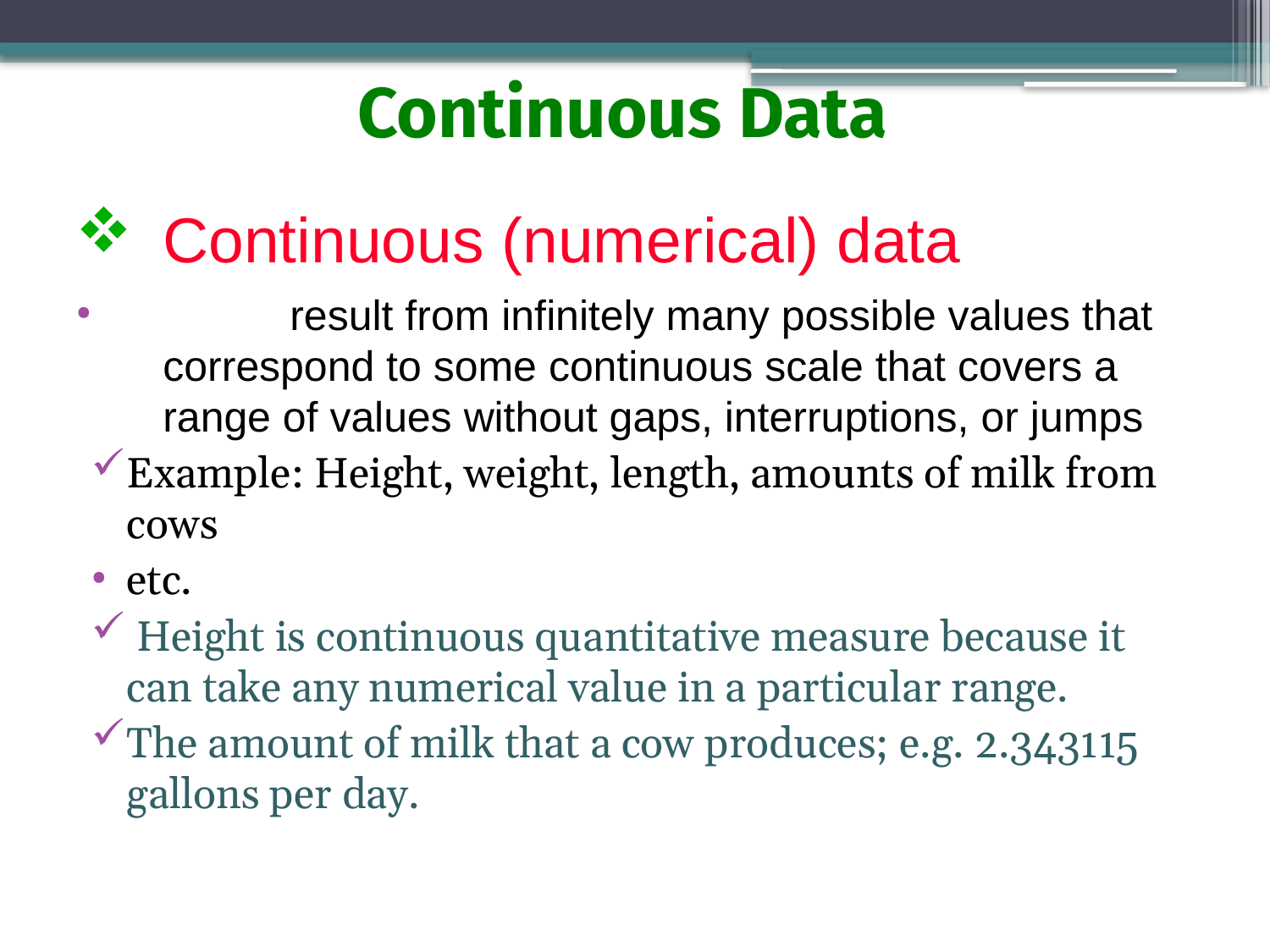

# Continuous Data
Continuous (numerical) data
  	result from infinitely many possible values that correspond to some continuous scale that covers a range of values without gaps, interruptions, or jumps
Example: Height, weight, length, amounts of milk from cows
etc.
 Height is continuous quantitative measure because it can take any numerical value in a particular range.
The amount of milk that a cow produces; e.g. 2.343115 gallons per day.